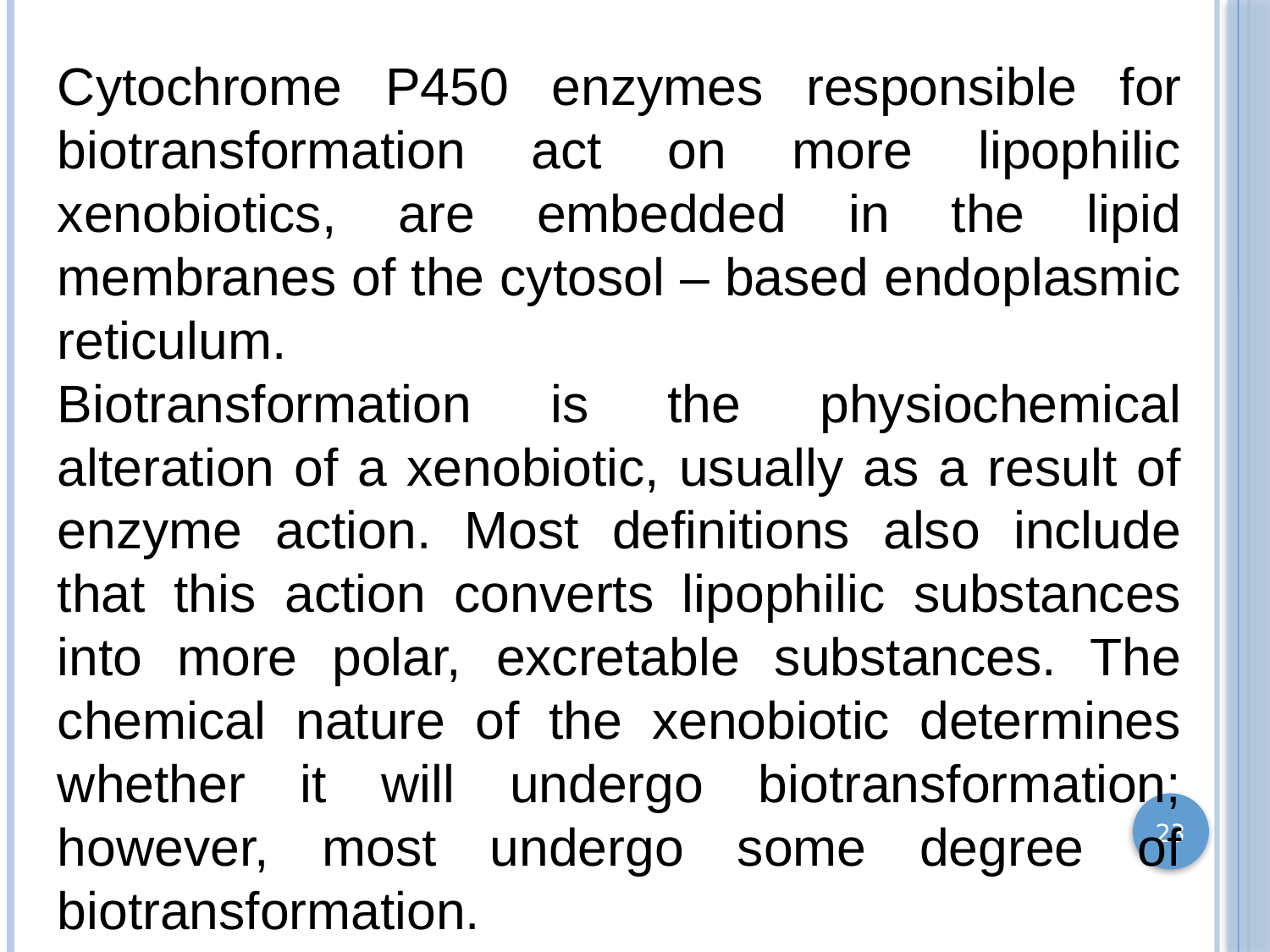

Cytochrome P450 enzymes responsible for biotransformation act on more lipophilic xenobiotics, are embedded in the lipid membranes of the cytosol – based endoplasmic reticulum.
Biotransformation is the physiochemical alteration of a xenobiotic, usually as a result of enzyme action. Most definitions also include that this action converts lipophilic substances into more polar, excretable substances. The chemical nature of the xenobiotic determines whether it will undergo biotransformation; however, most undergo some degree of biotransformation.
The hydrophilic nature of ionized compounds such as carboxylic acids enables the kidneys to rapidly eliminate them. Very volatile compounds , such as enflurane, are expelled promptly via the lungs. Neither of these groups of xenobiotics undergo significant enzymatic metabolism
23